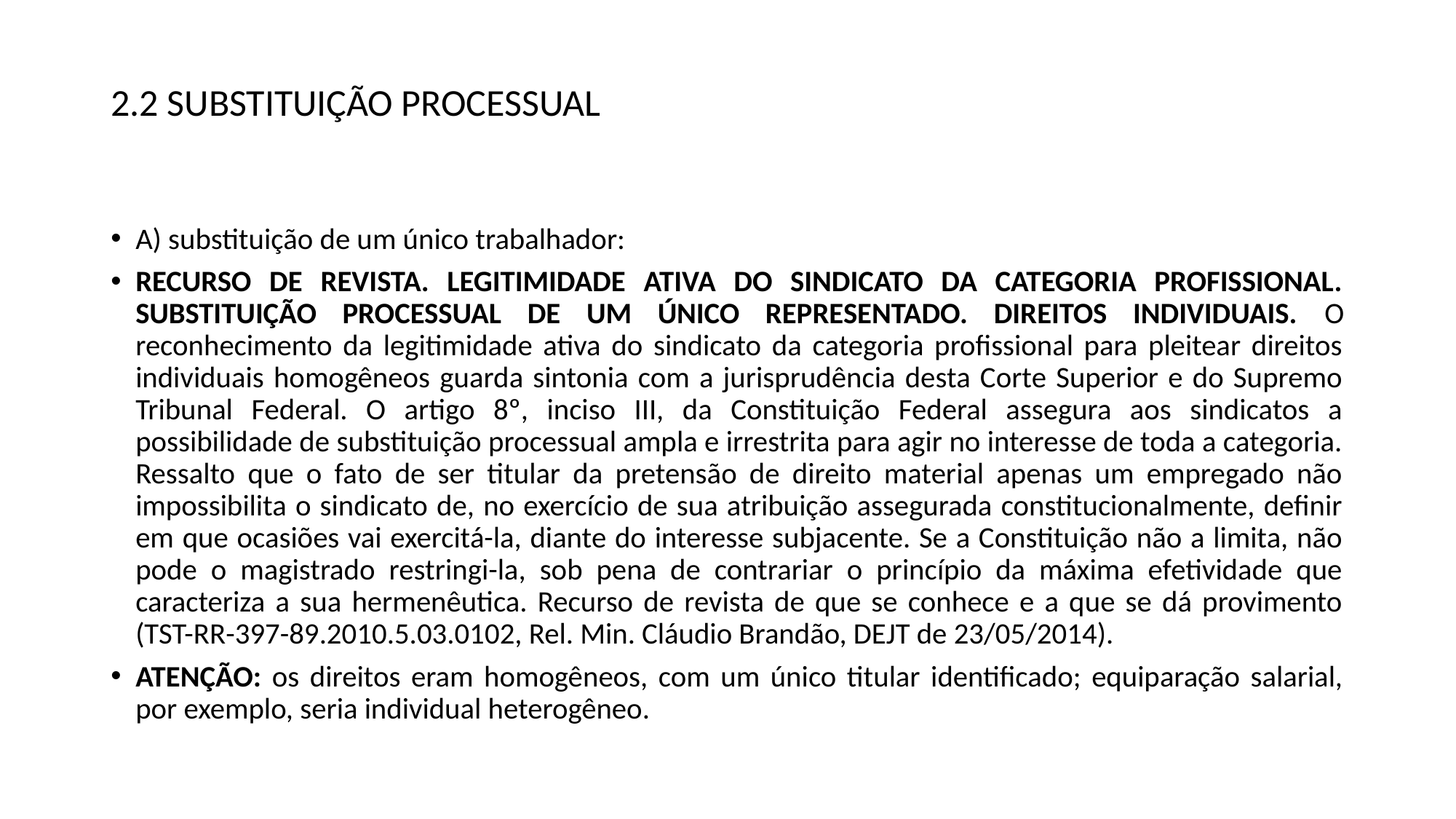

# 2.2 SUBSTITUIÇÃO PROCESSUAL
A) substituição de um único trabalhador:
RECURSO DE REVISTA. LEGITIMIDADE ATIVA DO SINDICATO DA CATEGORIA PROFISSIONAL. SUBSTITUIÇÃO PROCESSUAL DE UM ÚNICO REPRESENTADO. DIREITOS INDIVIDUAIS. O reconhecimento da legitimidade ativa do sindicato da categoria profissional para pleitear direitos individuais homogêneos guarda sintonia com a jurisprudência desta Corte Superior e do Supremo Tribunal Federal. O artigo 8º, inciso III, da Constituição Federal assegura aos sindicatos a possibilidade de substituição processual ampla e irrestrita para agir no interesse de toda a categoria. Ressalto que o fato de ser titular da pretensão de direito material apenas um empregado não impossibilita o sindicato de, no exercício de sua atribuição assegurada constitucionalmente, definir em que ocasiões vai exercitá-la, diante do interesse subjacente. Se a Constituição não a limita, não pode o magistrado restringi-la, sob pena de contrariar o princípio da máxima efetividade que caracteriza a sua hermenêutica. Recurso de revista de que se conhece e a que se dá provimento (TST-RR-397-89.2010.5.03.0102, Rel. Min. Cláudio Brandão, DEJT de 23/05/2014).
ATENÇÃO: os direitos eram homogêneos, com um único titular identificado; equiparação salarial, por exemplo, seria individual heterogêneo.